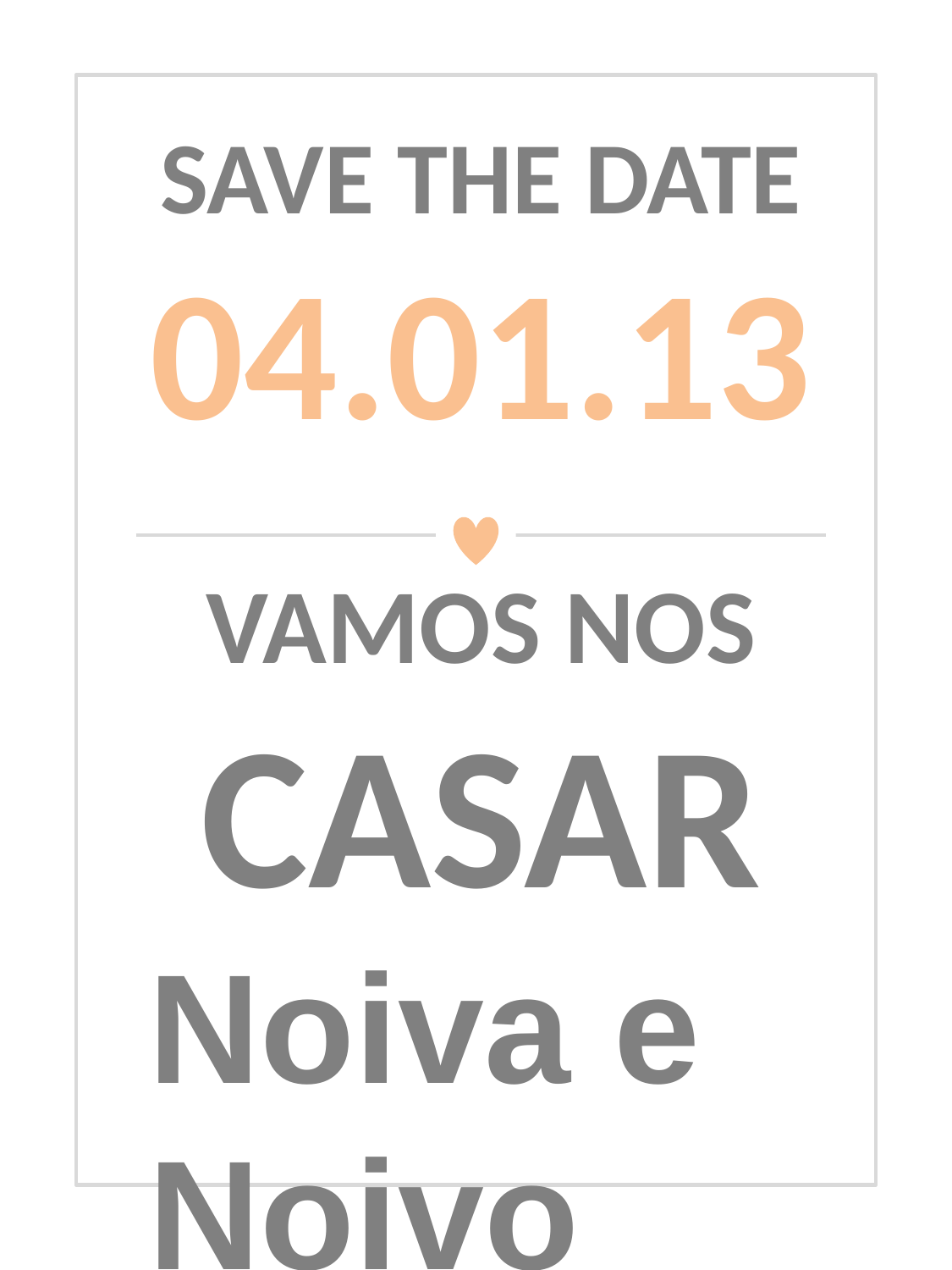

SAVE THE DATE
04.01.13

VAMOS NOS CASAR
Noiva e Noivo
MAIS INFORMAÇÕES EM BREVE